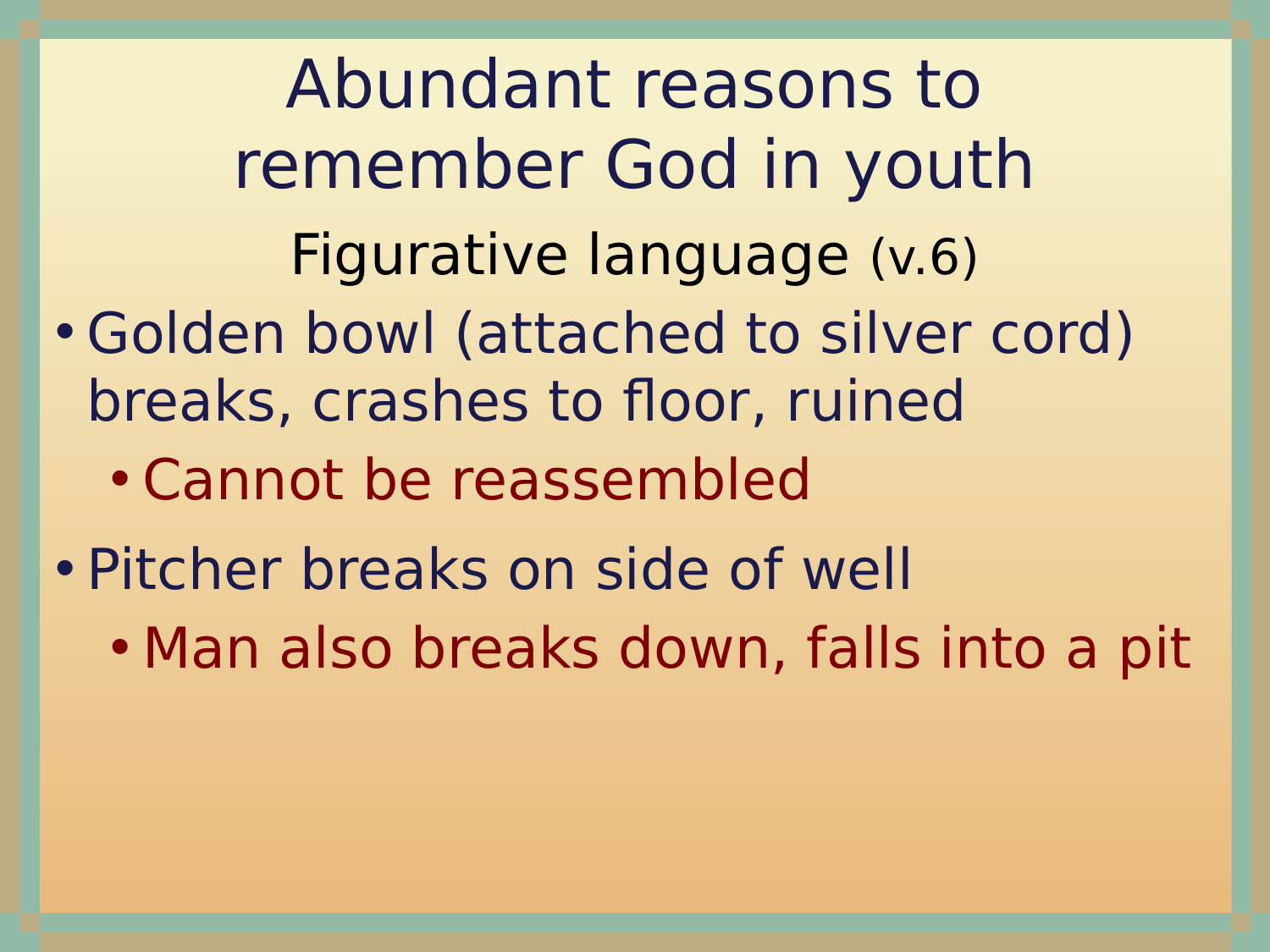

# Abundant reasons to remember God in youth
Figurative language (v.6)
Golden bowl (attached to silver cord) breaks, crashes to floor, ruined
Cannot be reassembled
Pitcher breaks on side of well
Man also breaks down, falls into a pit